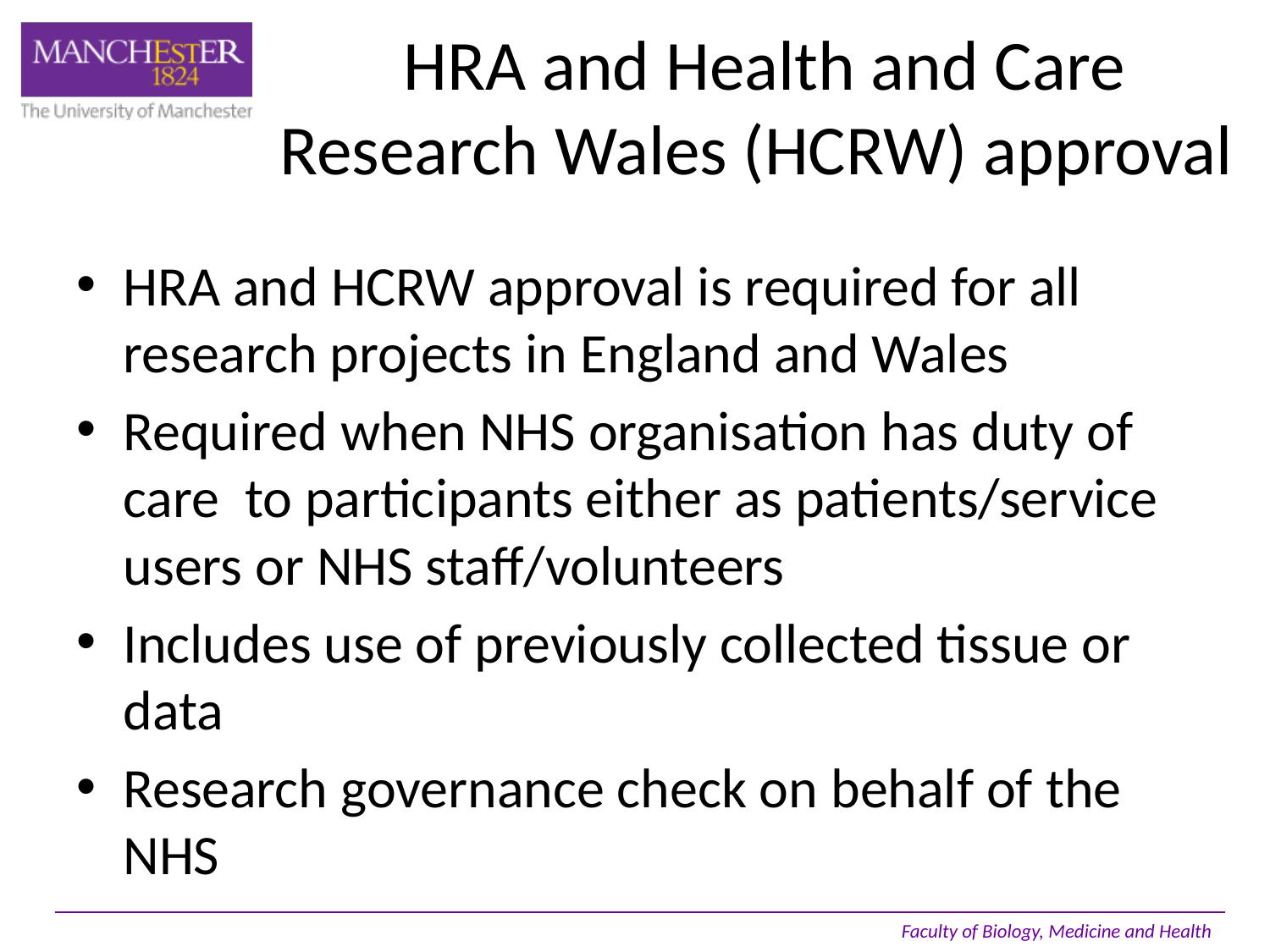

# HRA and Health and Care Research Wales (HCRW) approval
HRA and HCRW approval is required for all research projects in England and Wales
Required when NHS organisation has duty of care  to participants either as patients/service users or NHS staff/volunteers
Includes use of previously collected tissue or data
Research governance check on behalf of the NHS